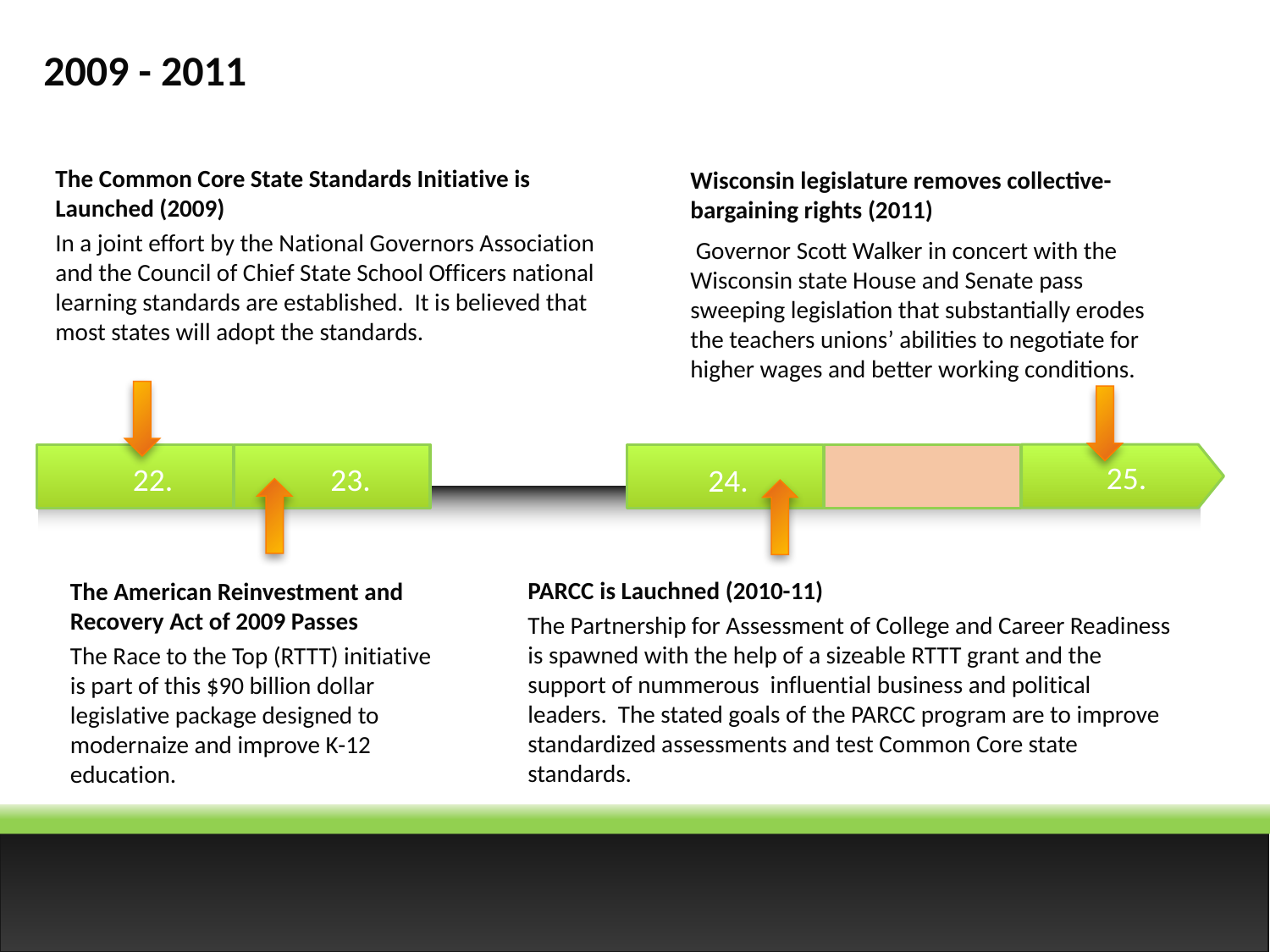

2009 - 2011
The Common Core State Standards Initiative is Launched (2009)
In a joint effort by the National Governors Association and the Council of Chief State School Officers national learning standards are established.  It is believed that most states will adopt the standards.
Wisconsin legislature removes collective-bargaining rights (2011)
 Governor Scott Walker in concert with the Wisconsin state House and Senate pass sweeping legislation that substantially erodes the teachers unions’ abilities to negotiate for higher wages and better working conditions.

25.
22.
23.

24.

PARCC is Lauchned (2010-11)
The Partnership for Assessment of College and Career Readiness is spawned with the help of a sizeable RTTT grant and the support of nummerous  influential business and political leaders.  The stated goals of the PARCC program are to improve standardized assessments and test Common Core state standards.
The American Reinvestment and Recovery Act of 2009 Passes
The Race to the Top (RTTT) initiative is part of this $90 billion dollar legislative package designed to modernaize and improve K-12 education.